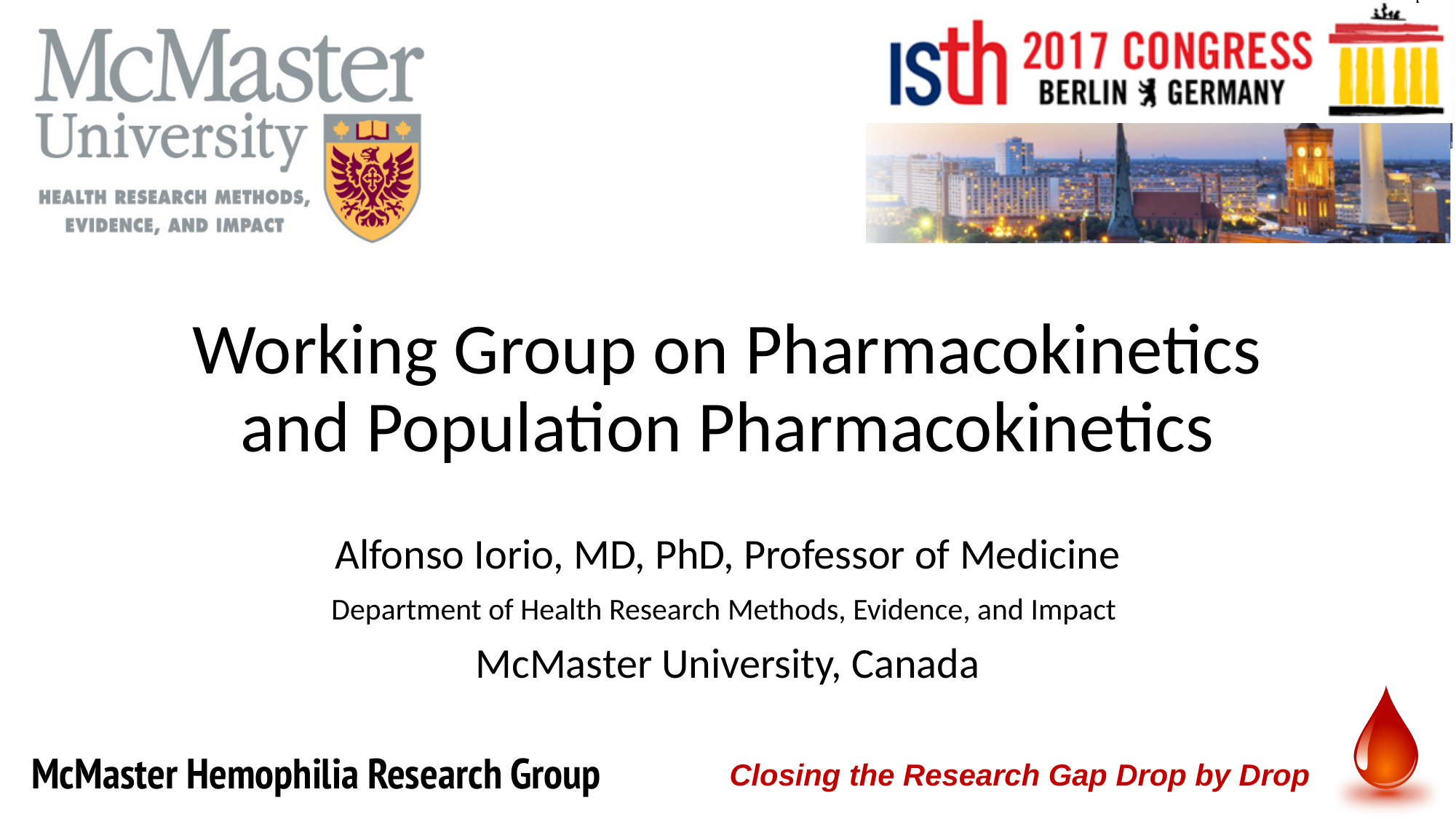

# Working Group on Pharmacokinetics and Population Pharmacokinetics
Alfonso Iorio, MD, PhD, Professor of Medicine
Department of Health Research Methods, Evidence, and Impact
McMaster University, Canada